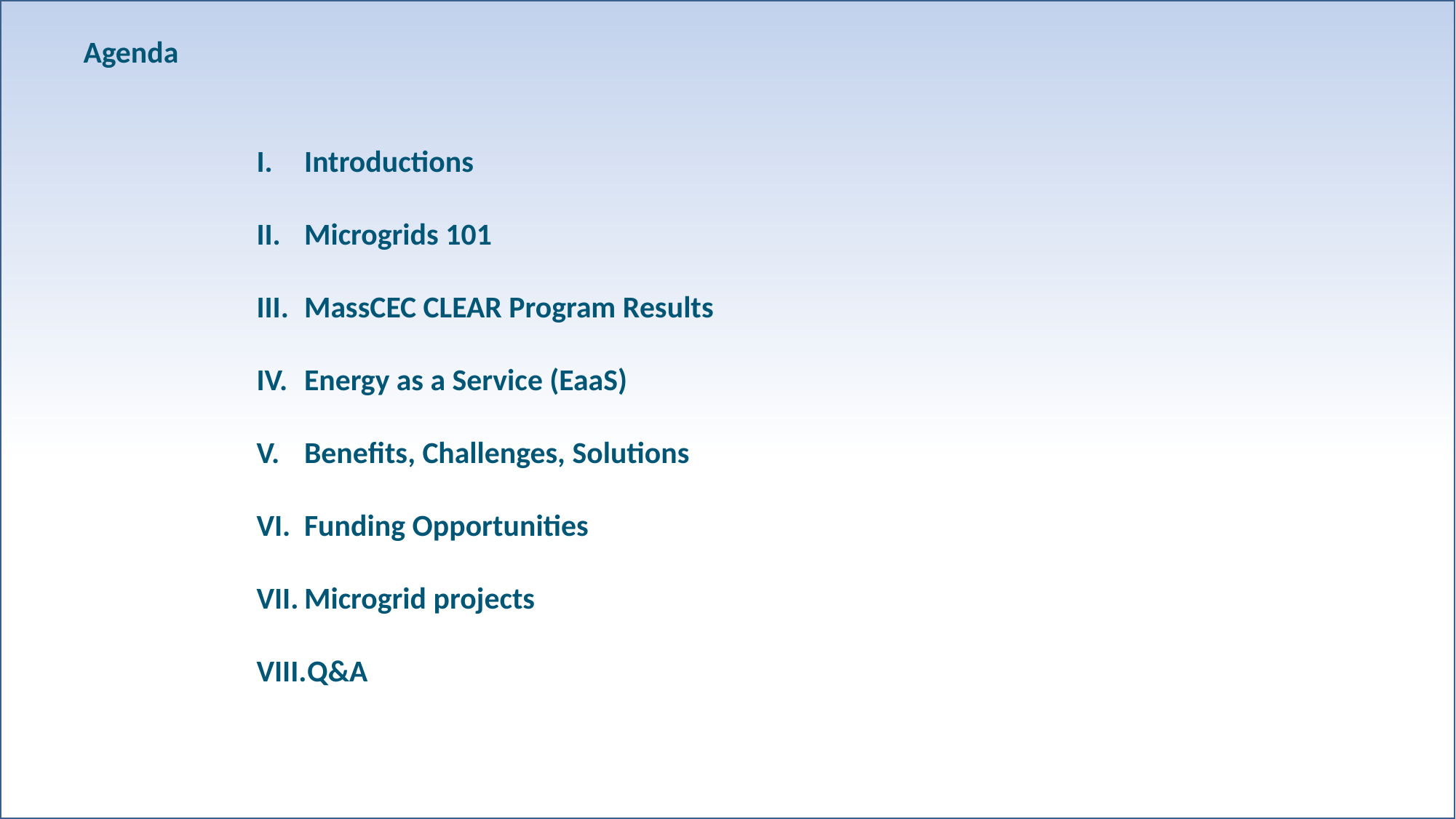

Agenda
Introductions

Microgrids 101

MassCEC CLEAR Program Results

Energy as a Service (EaaS)

Benefits, Challenges, Solutions

Funding Opportunities

Microgrid projects

Q&A